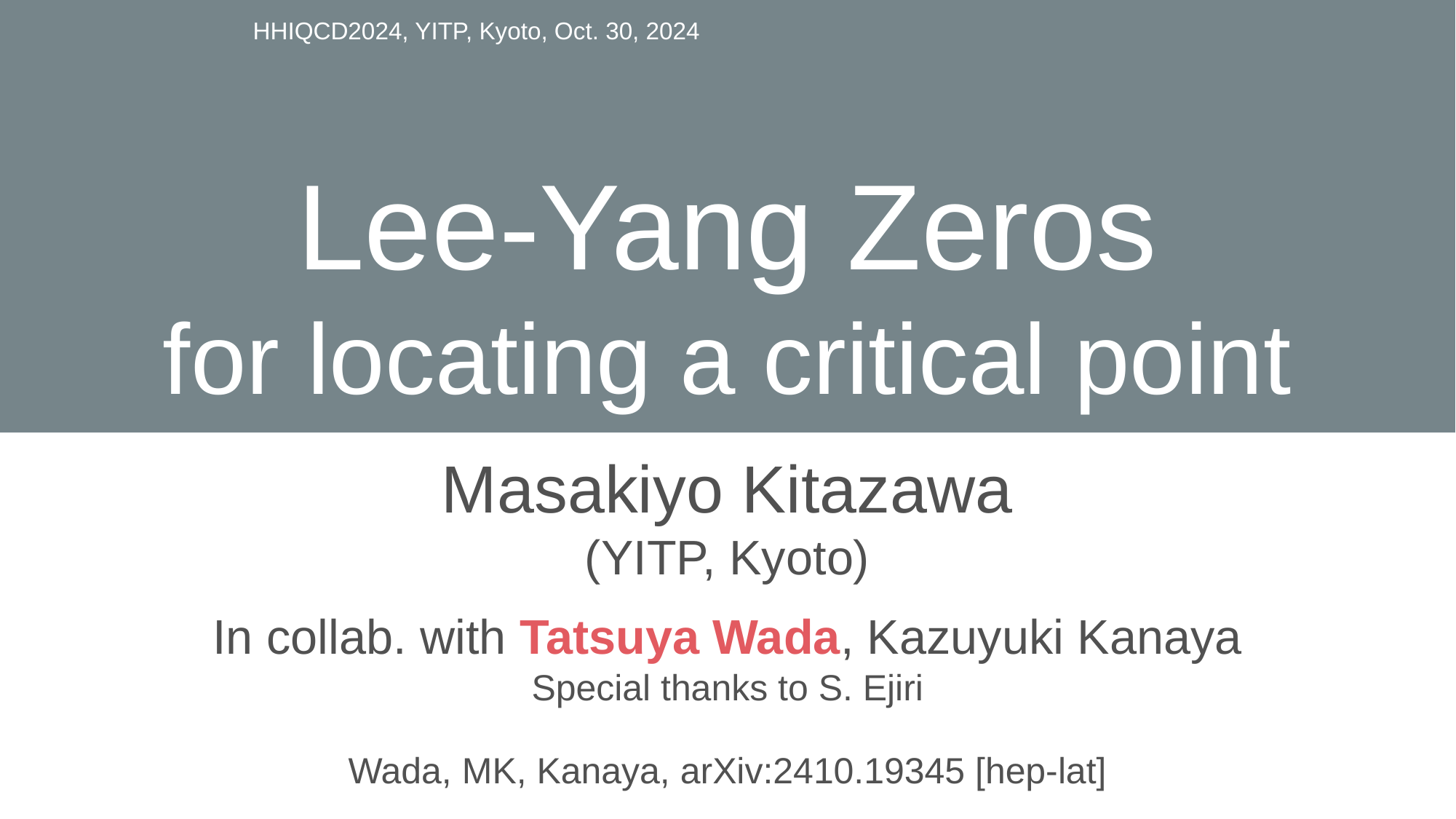

HHIQCD2024, YITP, Kyoto, Oct. 30, 2024
Lee-Yang Zeros
for locating a critical point
Masakiyo Kitazawa
(YITP, Kyoto)
In collab. with Tatsuya Wada, Kazuyuki Kanaya
Special thanks to S. Ejiri
Wada, MK, Kanaya, arXiv:2410.19345 [hep-lat]